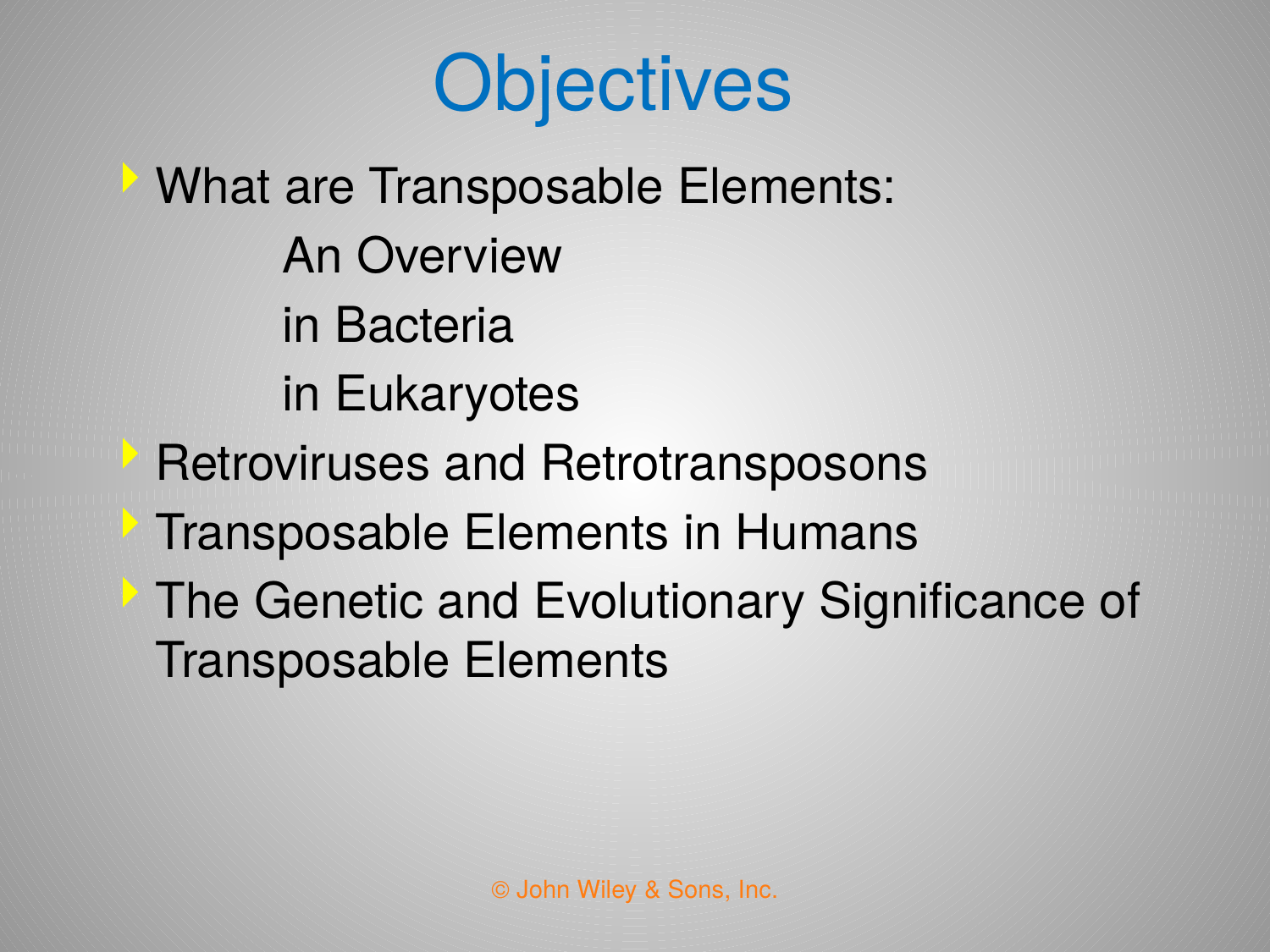

# Objectives
What are Transposable Elements:
		An Overview
		in Bacteria
		in Eukaryotes
Retroviruses and Retrotransposons
Transposable Elements in Humans
The Genetic and Evolutionary Significance of Transposable Elements
© John Wiley & Sons, Inc.